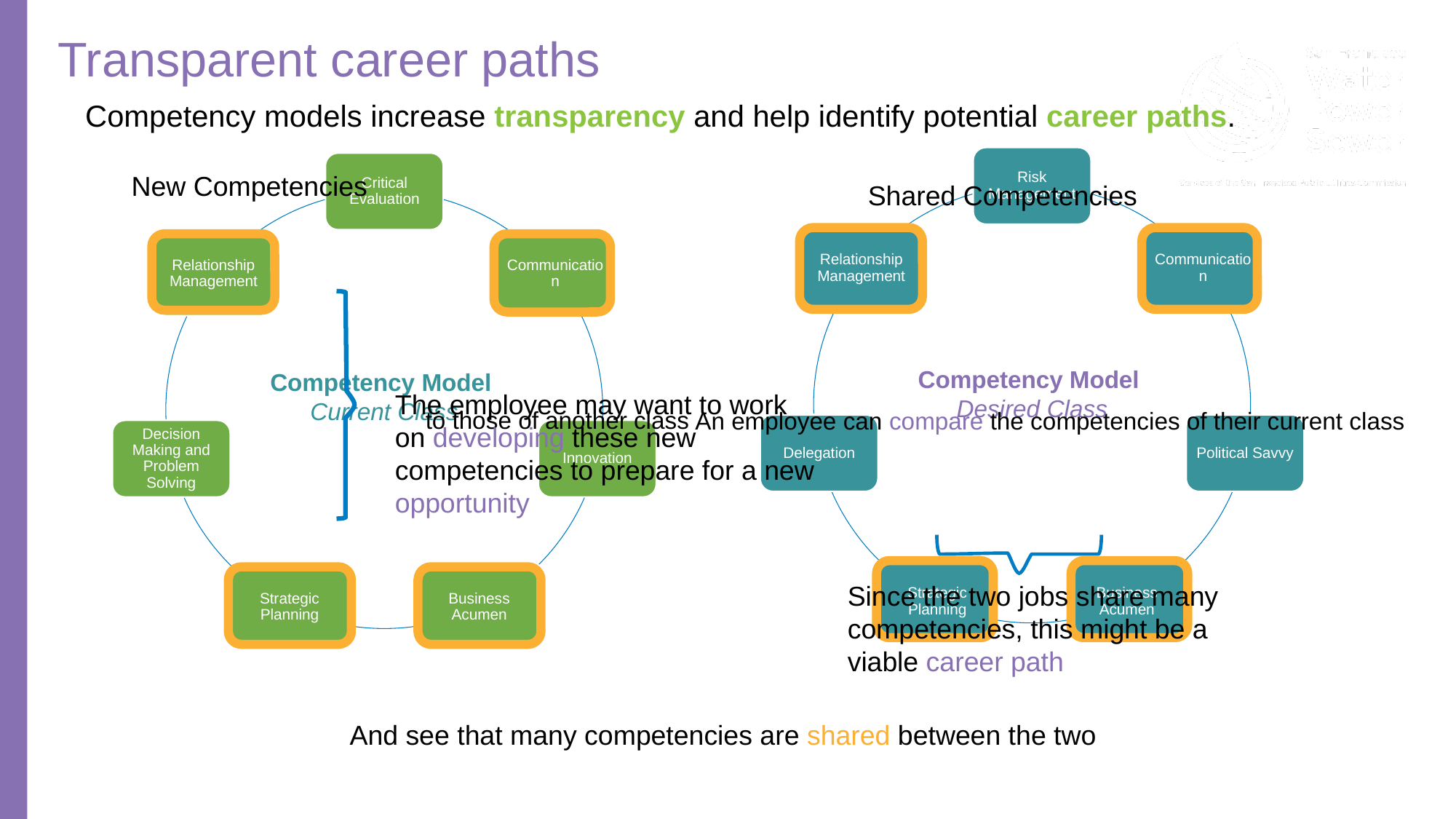

Transparent career paths
Competency models increase transparency and help identify potential career paths.
Risk Management
Critical Evaluation
New Competencies
Shared Competencies

Relationship Management
Communication
Relationship Management

Communication

Competency Model
Desired Class
Competency Model
Current Class
The employee may want to work on developing these new competencies to prepare for a new opportunity
to those of another class
An employee can compare the competencies of their current class
Delegation
Political Savvy
Decision Making and Problem Solving
Innovation

Strategic Planning
Business Acumen
Business Acumen

Strategic Planning
Since the two jobs share many competencies, this might be a viable career path
And see that many competencies are shared between the two